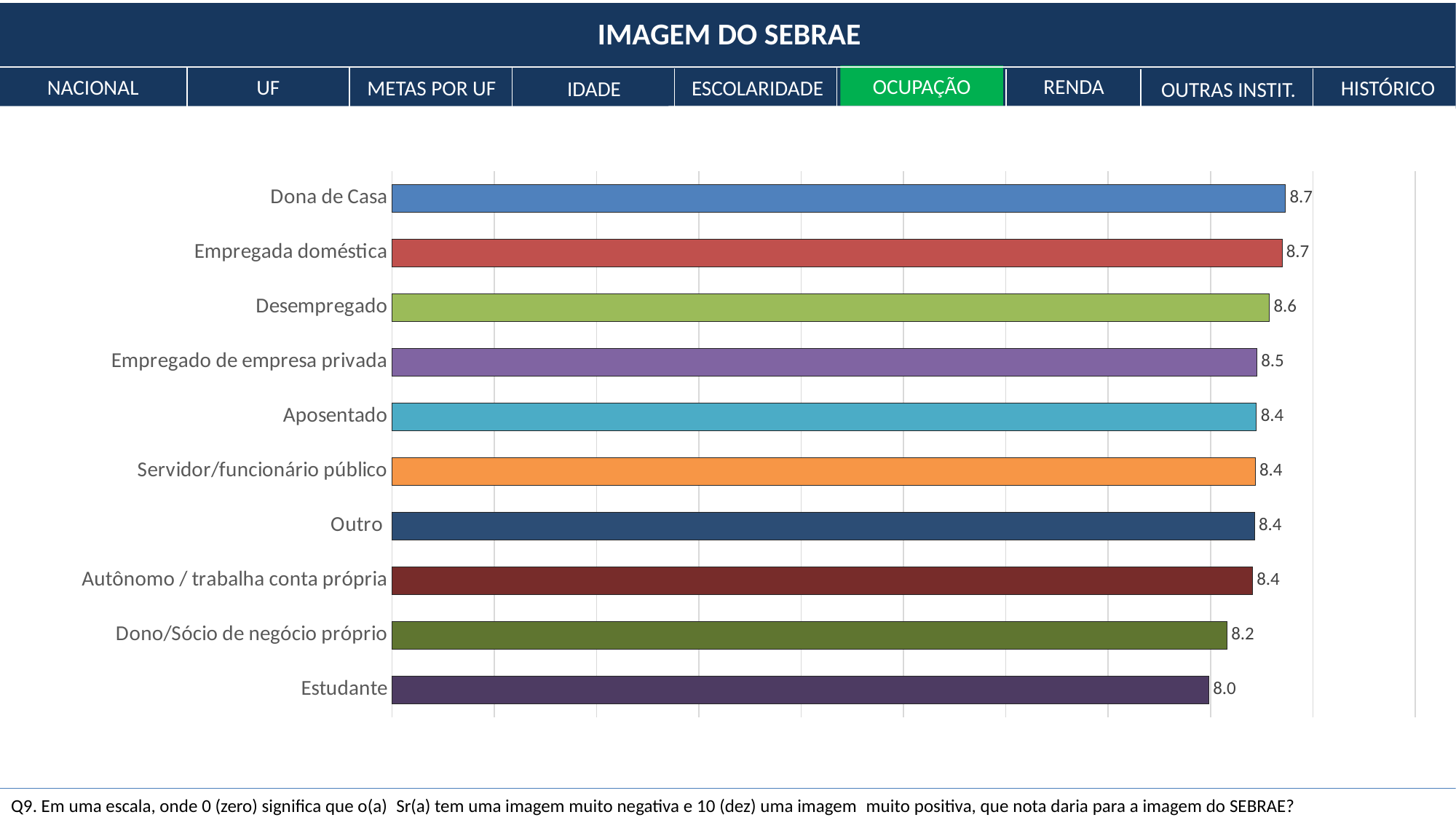

IMAGEM DO SEBRAE
OCUPAÇÃO
RENDA
NACIONAL
UF
ESCOLARIDADE
METAS POR UF
IDADE
OUTRAS INSTIT.
HISTÓRICO

### Chart

| Category | Série 1 |
|---|---|
| Dona de Casa | 8.73160114184163 |
| Empregada doméstica | 8.698517667349355 |
| Desempregado | 8.574530265352443 |
| Empregado de empresa privada | 8.452124076750538 |
| Aposentado | 8.448997065221333 |
| Servidor/funcionário público | 8.437147541819842 |
| Outro  | 8.429870848674344 |
| Autônomo / trabalha conta própria | 8.410652044592501 |
| Dono/Sócio de negócio próprio | 8.159249803367914 |
| Estudante | 7.983805695746212 |
Q9. Em uma escala, onde 0 (zero) significa que o(a)  Sr(a) tem uma imagem muito negativa e 10 (dez) uma imagem  muito positiva, que nota daria para a imagem do SEBRAE?